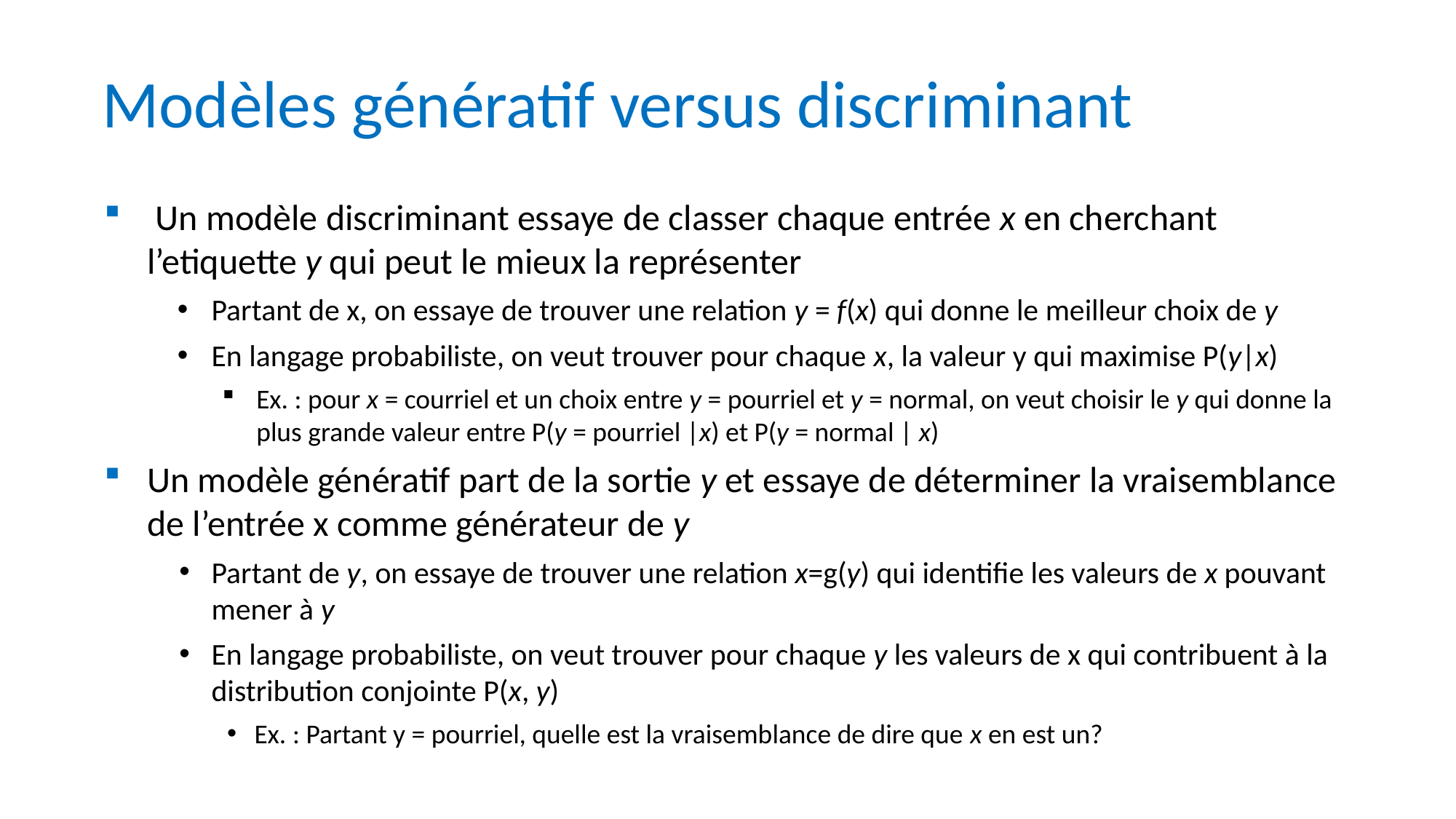

# Modèles génératif versus discriminant
 Un modèle discriminant essaye de classer chaque entrée x en cherchant l’etiquette y qui peut le mieux la représenter
Partant de x, on essaye de trouver une relation y = f(x) qui donne le meilleur choix de y
En langage probabiliste, on veut trouver pour chaque x, la valeur y qui maximise P(y|x)
Ex. : pour x = courriel et un choix entre y = pourriel et y = normal, on veut choisir le y qui donne la plus grande valeur entre P(y = pourriel |x) et P(y = normal | x)
Un modèle génératif part de la sortie y et essaye de déterminer la vraisemblance de l’entrée x comme générateur de y
Partant de y, on essaye de trouver une relation x=g(y) qui identifie les valeurs de x pouvant mener à y
En langage probabiliste, on veut trouver pour chaque y les valeurs de x qui contribuent à la distribution conjointe P(x, y)
Ex. : Partant y = pourriel, quelle est la vraisemblance de dire que x en est un?